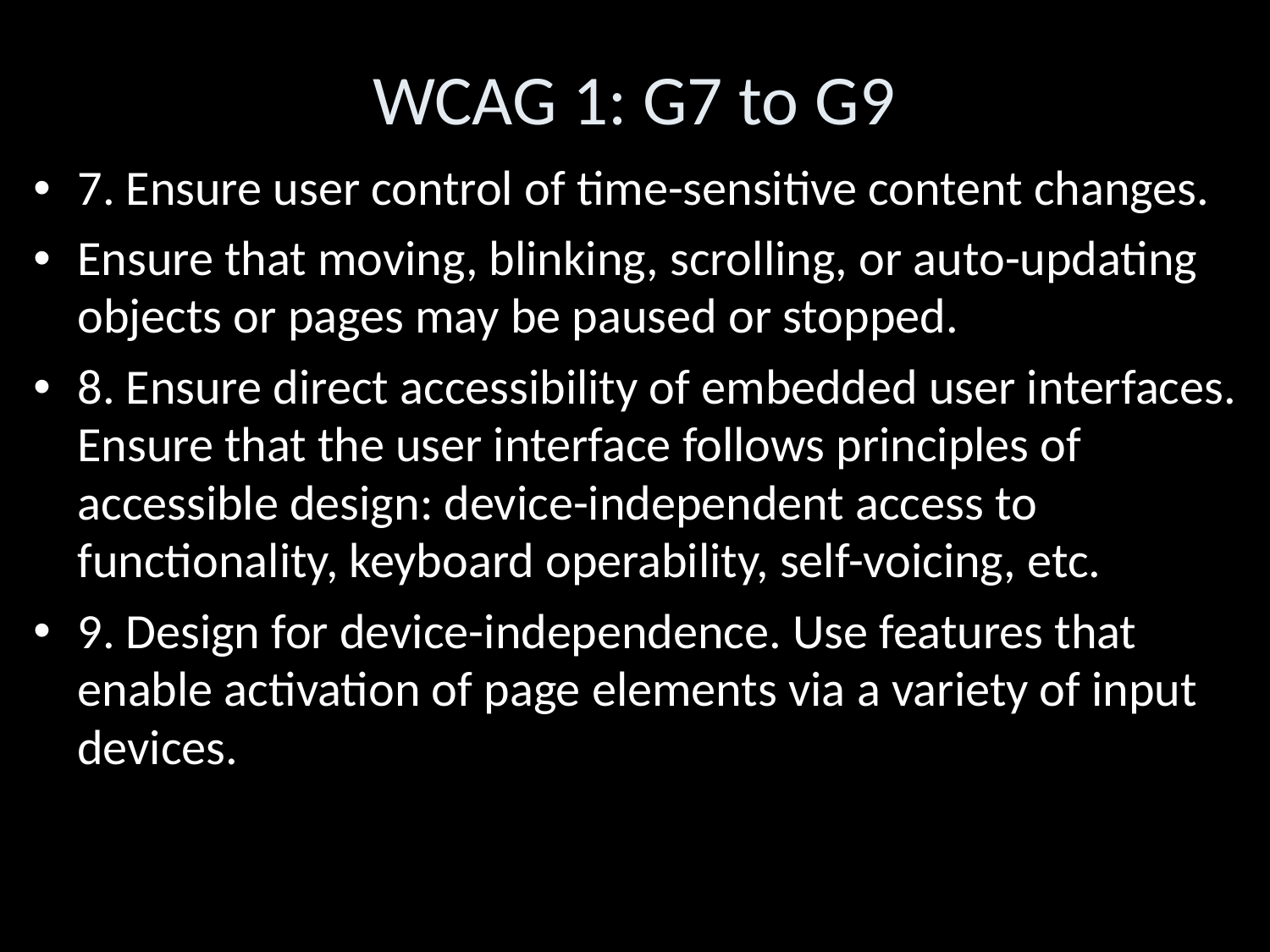

WCAG 1: G7 to G9
7. Ensure user control of time-sensitive content changes.
Ensure that moving, blinking, scrolling, or auto-updating objects or pages may be paused or stopped.
8. Ensure direct accessibility of embedded user interfaces. Ensure that the user interface follows principles of accessible design: device-independent access to functionality, keyboard operability, self-voicing, etc.
9. Design for device-independence. Use features that enable activation of page elements via a variety of input devices.